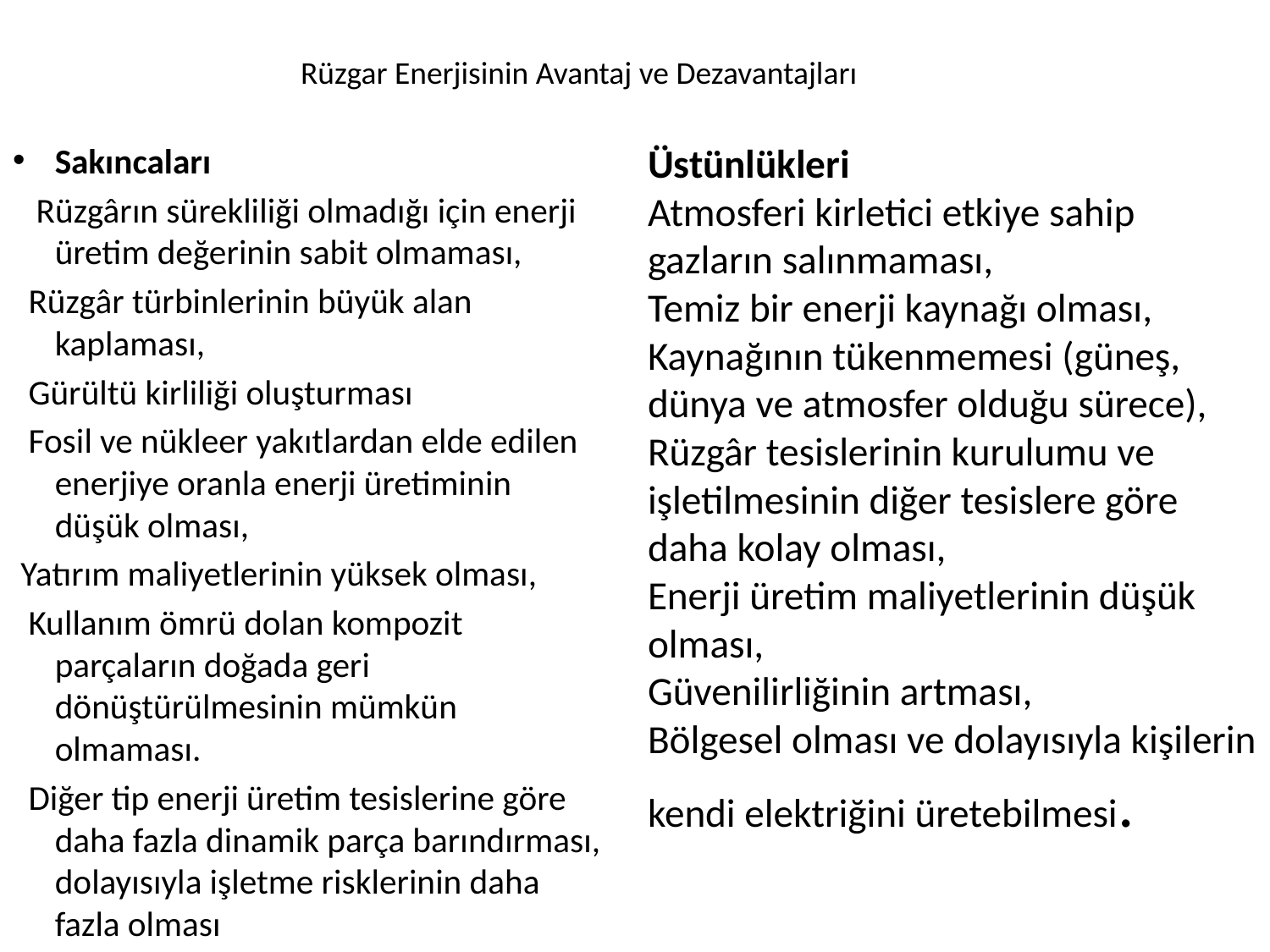

Rüzgar Enerjisinin Avantaj ve Dezavantajları
# Üstünlükleri  Atmosferi kirletici etkiye sahip gazların salınmaması, Temiz bir enerji kaynağı olması, Kaynağının tükenmemesi (güneş, dünya ve atmosfer olduğu sürece), Rüzgâr tesislerinin kurulumu ve işletilmesinin diğer tesislere göre daha kolay olması, Enerji üretim maliyetlerinin düşük olması, Güvenilirliğinin artması, Bölgesel olması ve dolayısıyla kişilerin kendi elektriğini üretebilmesi.
Sakıncaları
   Rüzgârın sürekliliği olmadığı için enerji üretim değerinin sabit olmaması,
  Rüzgâr türbinlerinin büyük alan kaplaması,
  Gürültü kirliliği oluşturması
  Fosil ve nükleer yakıtlardan elde edilen enerjiye oranla enerji üretiminin düşük olması,
 Yatırım maliyetlerinin yüksek olması,
  Kullanım ömrü dolan kompozit parçaların doğada geri dönüştürülmesinin mümkün olmaması.
  Diğer tip enerji üretim tesislerine göre daha fazla dinamik parça barındırması, dolayısıyla işletme risklerinin daha fazla olması